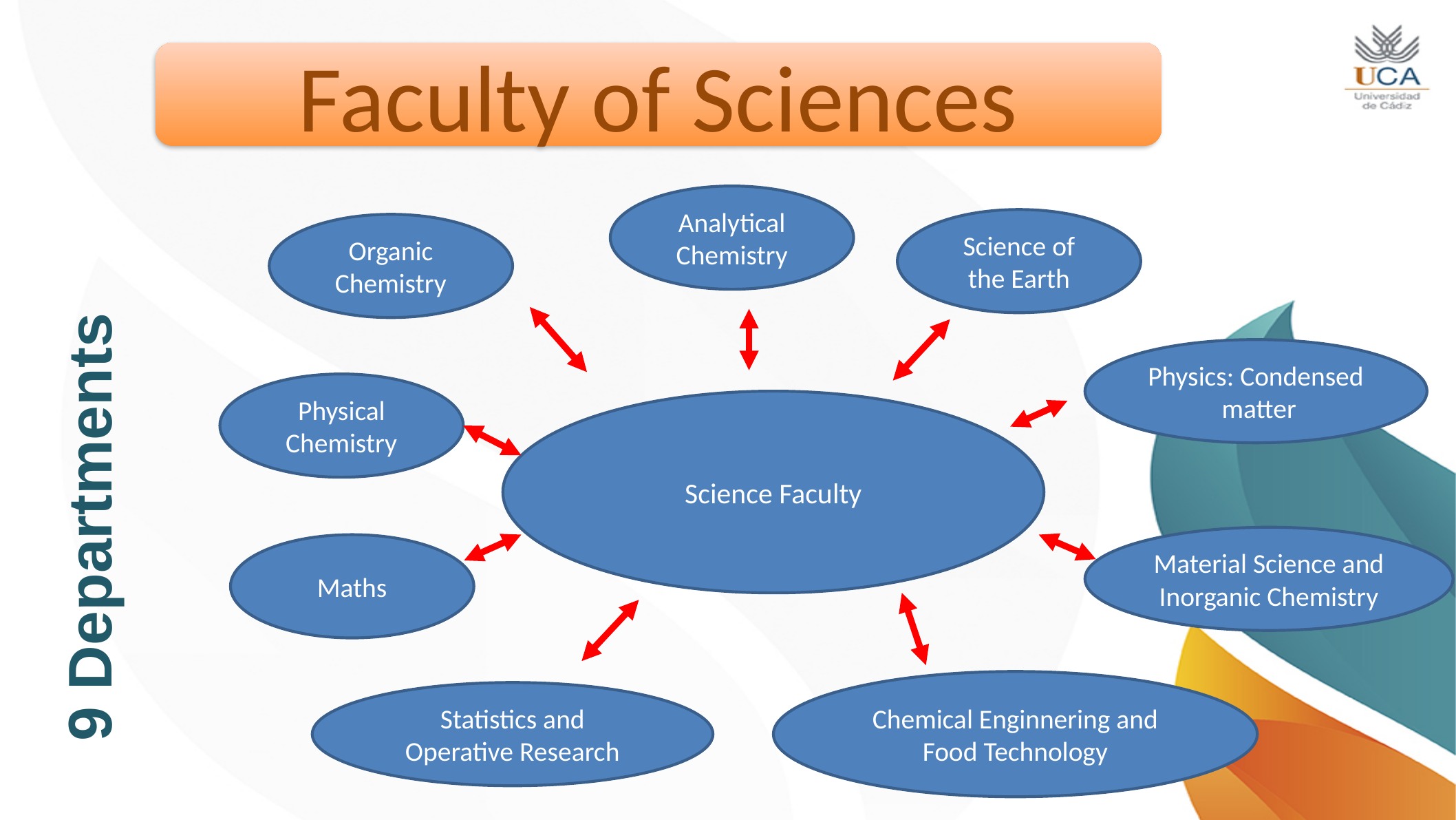

Faculty of Sciences
Analytical Chemistry
Science of the Earth
Organic Chemistry
Physics: Condensed  matter
Physical Chemistry
Science Faculty
9 Departments
Material Science and Inorganic Chemistry
Maths
Chemical Enginnering and Food Technology
Statistics and Operative Research